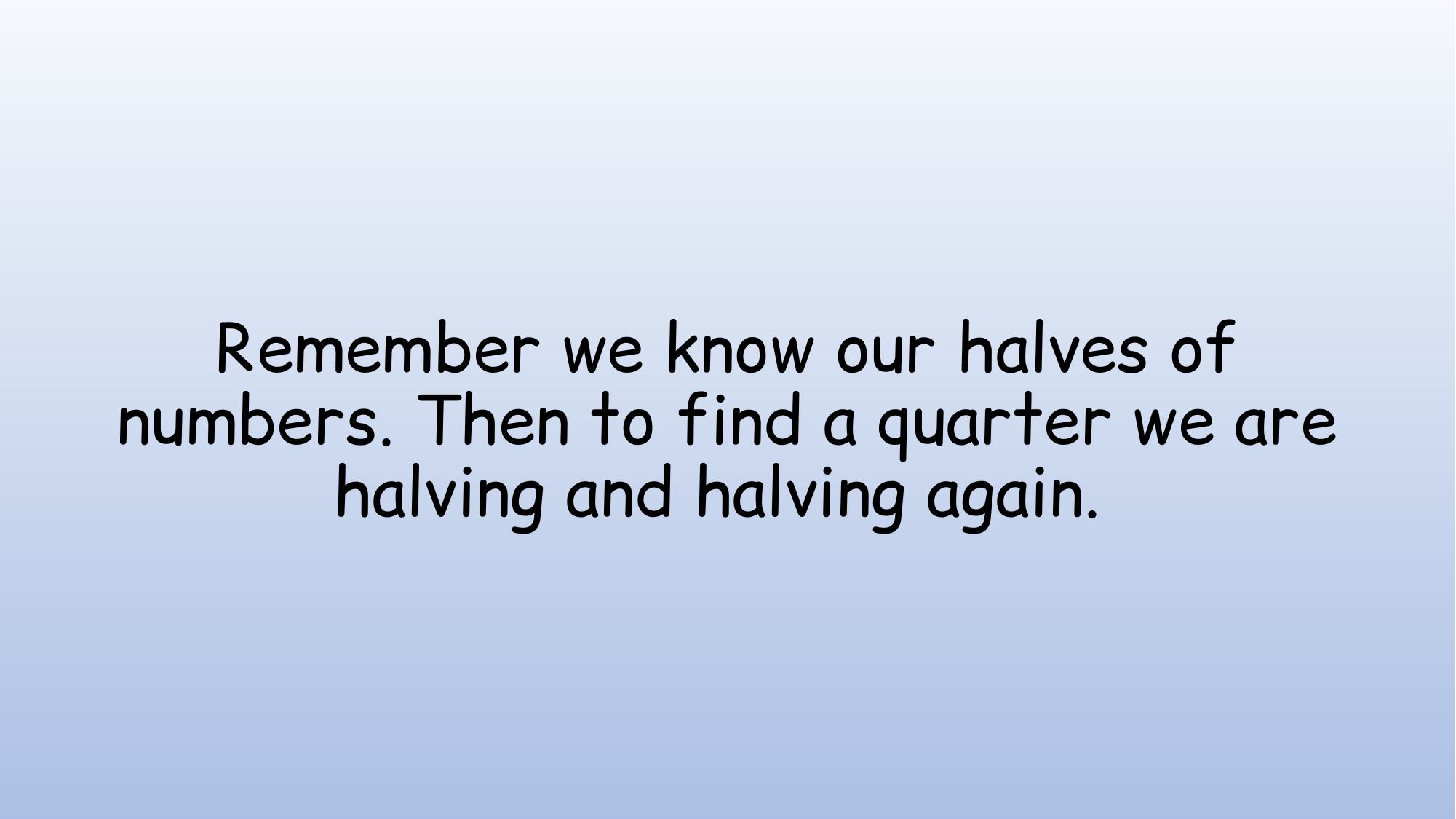

Remember we know our halves of numbers. Then to find a quarter we are halving and halving again.